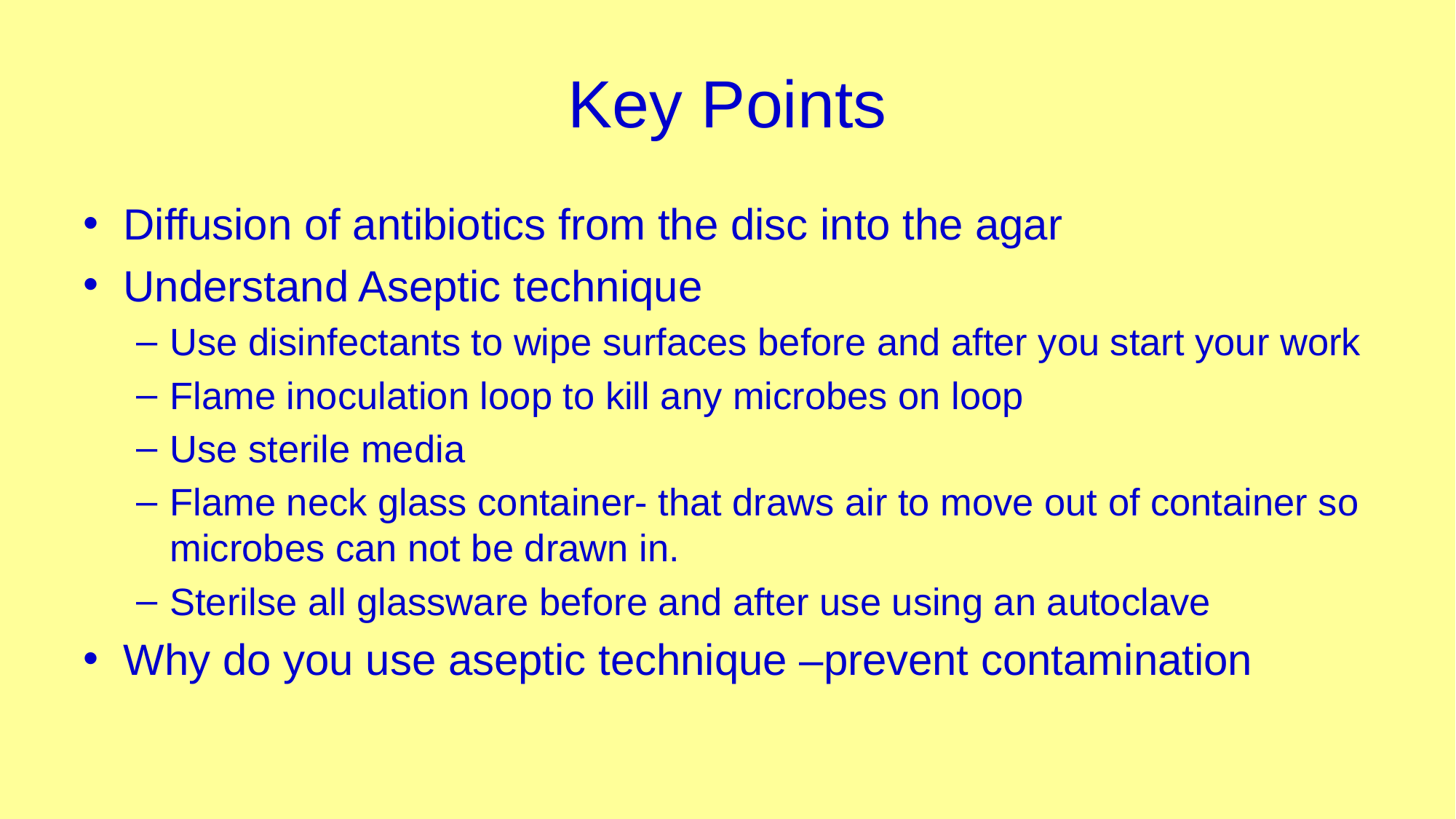

# Key Points
Diffusion of antibiotics from the disc into the agar
Understand Aseptic technique
Use disinfectants to wipe surfaces before and after you start your work
Flame inoculation loop to kill any microbes on loop
Use sterile media
Flame neck glass container- that draws air to move out of container so microbes can not be drawn in.
Sterilse all glassware before and after use using an autoclave
Why do you use aseptic technique –prevent contamination